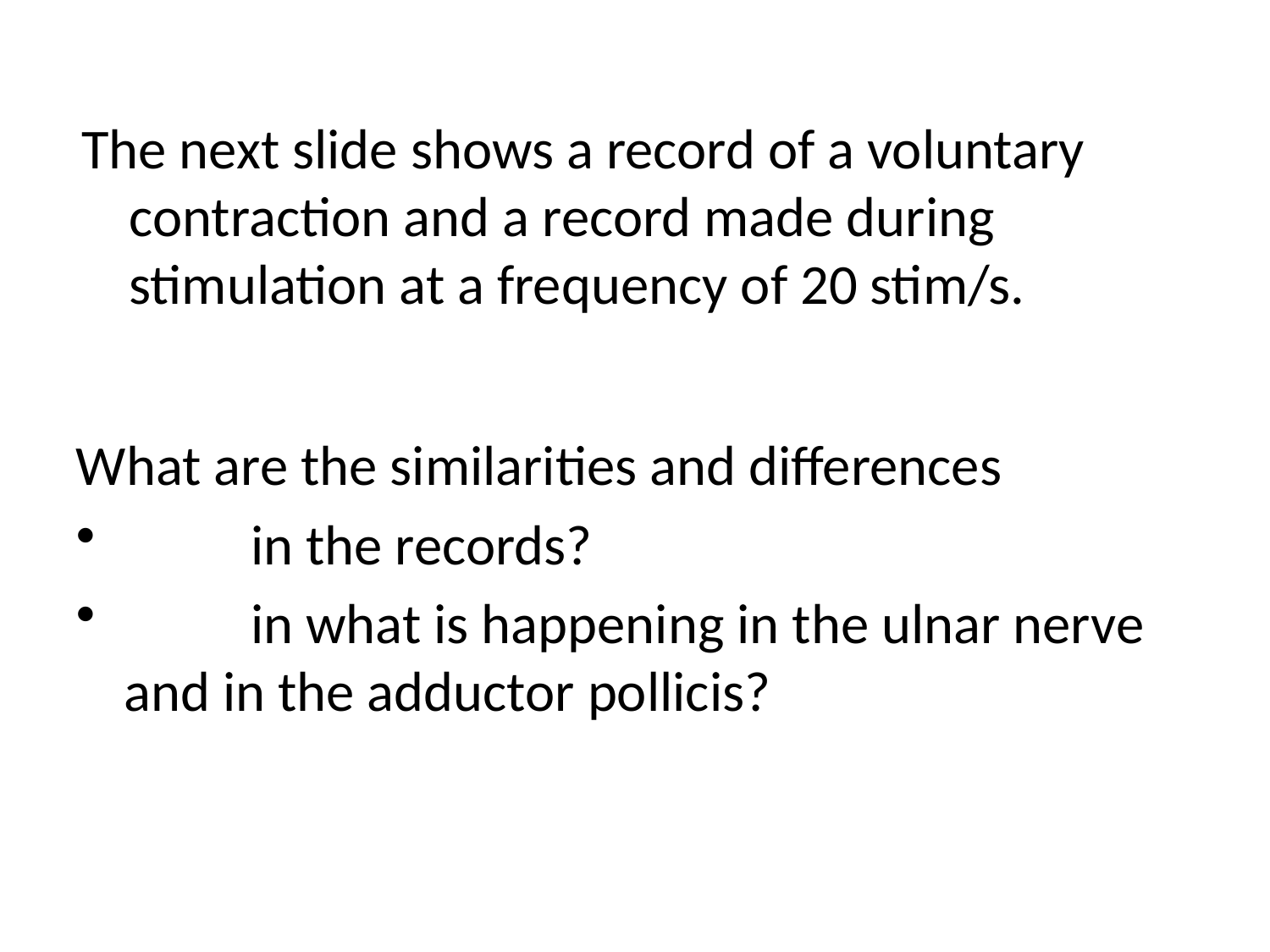

The next slide shows a record of a voluntary contraction and a record made during stimulation at a frequency of 20 stim/s.
What are the similarities and differences
	in the records?
	in what is happening in the ulnar nerve and in the adductor pollicis?